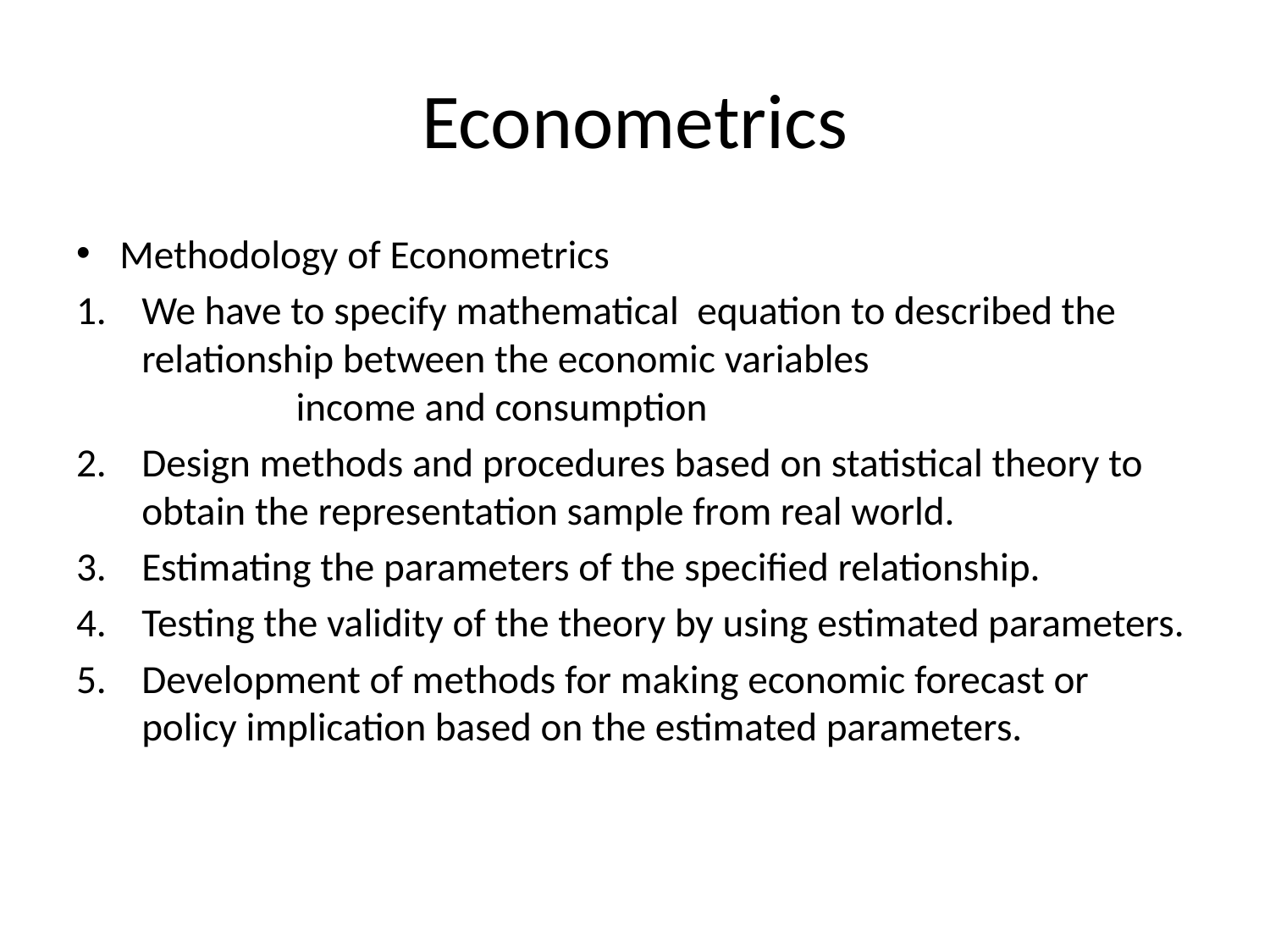

# Econometrics
Methodology of Econometrics
We have to specify mathematical  equation to described the relationship between the economic variables                                                     income and consumption
Design methods and procedures based on statistical theory to obtain the representation sample from real world.
Estimating the parameters of the specified relationship.
Testing the validity of the theory by using estimated parameters.
Development of methods for making economic forecast or policy implication based on the estimated parameters.